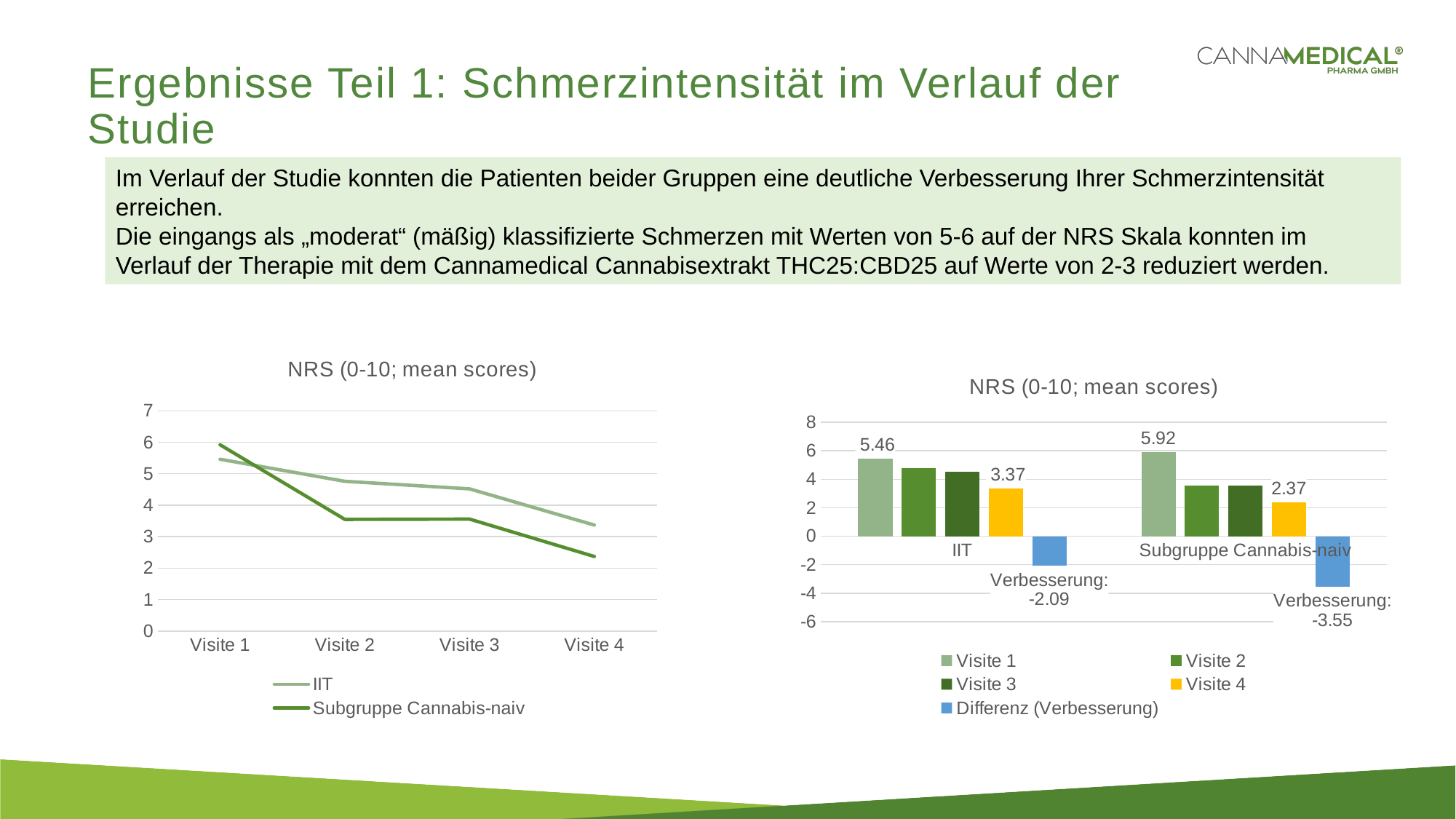

# Ergebnisse Teil 1: Schmerzintensität im Verlauf der Studie

Im Verlauf der Studie konnten die Patienten beider Gruppen eine deutliche Verbesserung Ihrer Schmerzintensität erreichen.
Die eingangs als „moderat“ (mäßig) klassifizierte Schmerzen mit Werten von 5-6 auf der NRS Skala konnten im Verlauf der Therapie mit dem Cannamedical Cannabisextrakt THC25:CBD25 auf Werte von 2-3 reduziert werden.

### Chart: NRS (0-10; mean scores)

| Category | IIT  | Subgruppe Cannabis-naiv |
|---|---|---|
| Visite 1 | 5.46 | 5.92 |
| Visite 2 | 4.76 | 3.55 |
| Visite 3 | 4.52 | 3.56 |
| Visite 4 | 3.37 | 2.37 |

### Chart: NRS (0-10; mean scores)

| Category | Visite 1 | Visite 2 | Visite 3 | Visite 4 | Differenz (Verbesserung) |
|---|---|---|---|---|---|
| IIT | 5.46 | 4.76 | 4.52 | 3.37 | -2.09 |
| Subgruppe Cannabis-naiv | 5.92 | 3.55 | 3.56 | 2.37 | -3.55 |